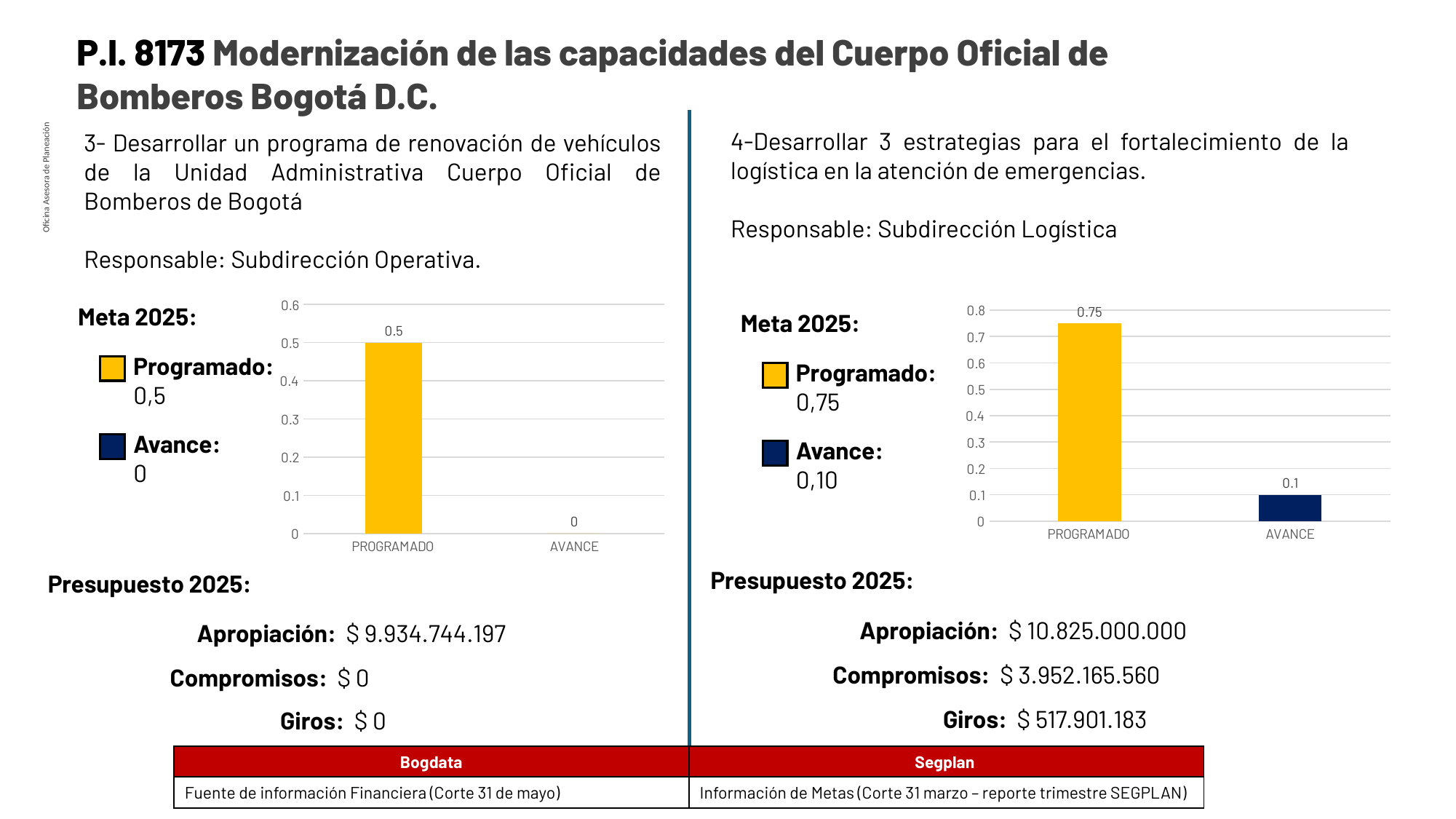

P.I. 8173 Modernización de las capacidades del Cuerpo Oficial de Bomberos Bogotá D.C.
4-Desarrollar 3 estrategias para el fortalecimiento de la logística en la atención de emergencias.

Responsable: Subdirección Logística
3- Desarrollar un programa de renovación de vehículos de la Unidad Administrativa Cuerpo Oficial de Bomberos de Bogotá
Responsable: Subdirección Operativa.
Oficina Asesora de Planeación

### Chart

| Category |  |
|---|---|
| PROGRAMADO  | 0.5 |
| AVANCE | 0.0 |
Meta 2025:

### Chart

| Category |  |
|---|---|
| PROGRAMADO  | 0.75 |
| AVANCE | 0.1 |
Meta 2025:
Programado:
0,5
Programado:
0,75

Avance:
0
Avance:
0,10

65%
Presupuesto 2025:
Presupuesto 2025:
Apropiación:  $ 10.825.000.000
Apropiación:  $ 9.934.744.197
Compromisos:  $ 3.952.165.560
Compromisos:  $ 0
Giros:  $ 517.901.183
Giros:  $ 0
| Bogdata | Segplan |
| --- | --- |
| Fuente de información Financiera (Corte 31 de mayo) | Información de Metas (Corte 31 marzo – reporte trimestre SEGPLAN) |